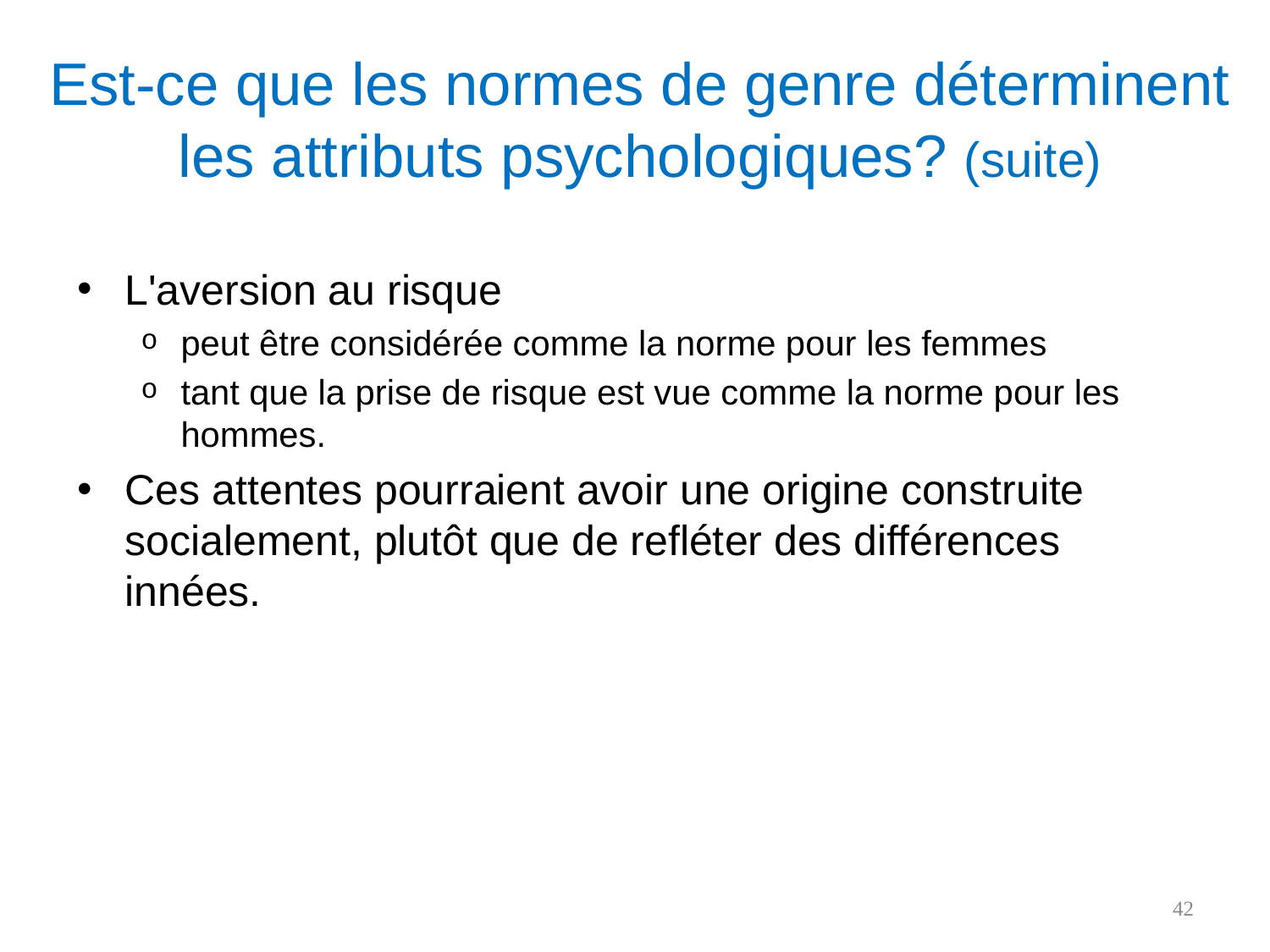

# Est-ce que les normes de genre déterminent les attributs psychologiques? (suite)
L'aversion au risque
peut être considérée comme la norme pour les femmes
tant que la prise de risque est vue comme la norme pour les hommes.
Ces attentes pourraient avoir une origine construite socialement, plutôt que de refléter des différences innées.
42